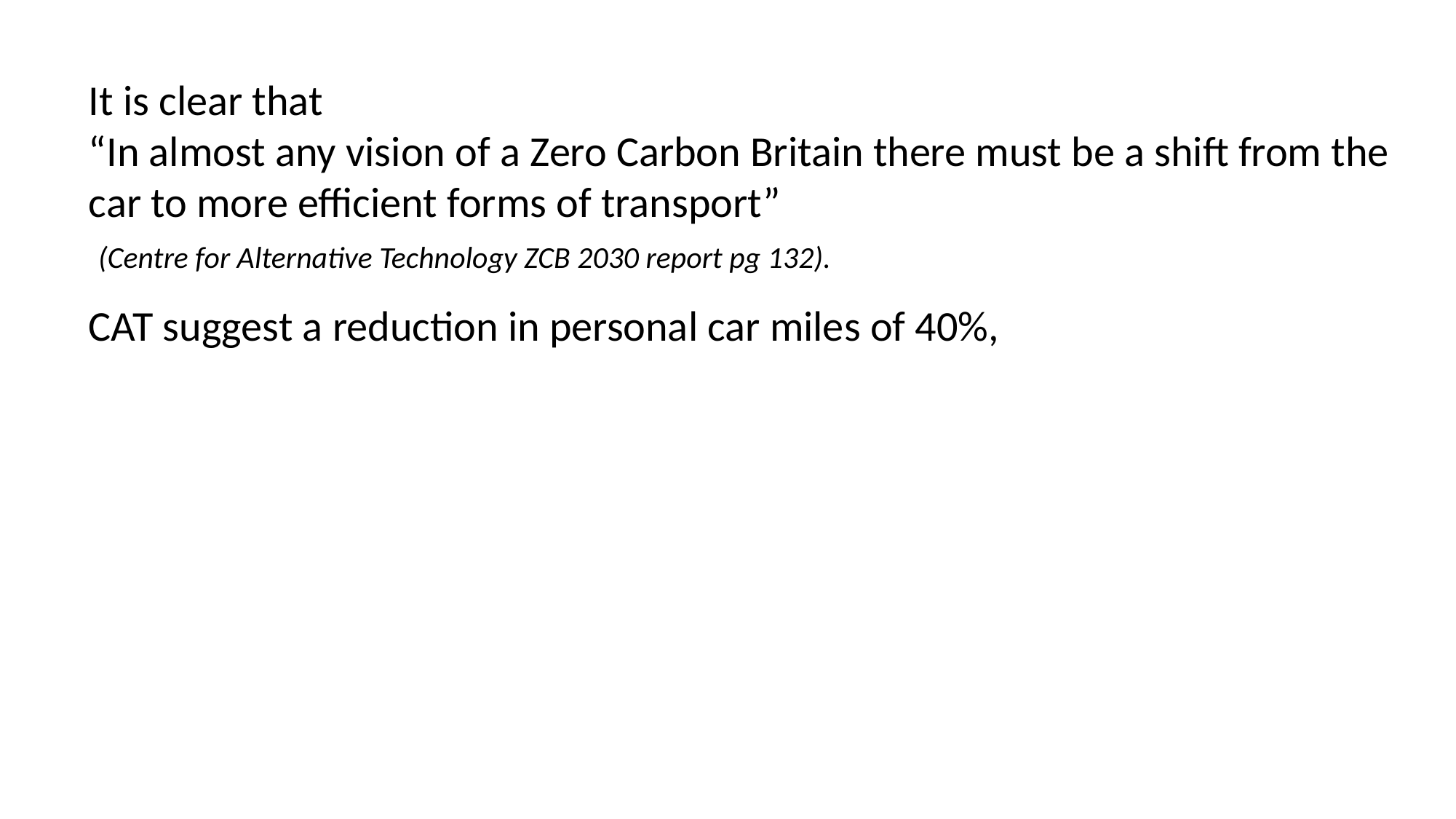

It is clear that
“In almost any vision of a Zero Carbon Britain there must be a shift from the car to more efficient forms of transport”
 (Centre for Alternative Technology ZCB 2030 report pg 132).

CAT suggest a reduction in personal car miles of 40%,